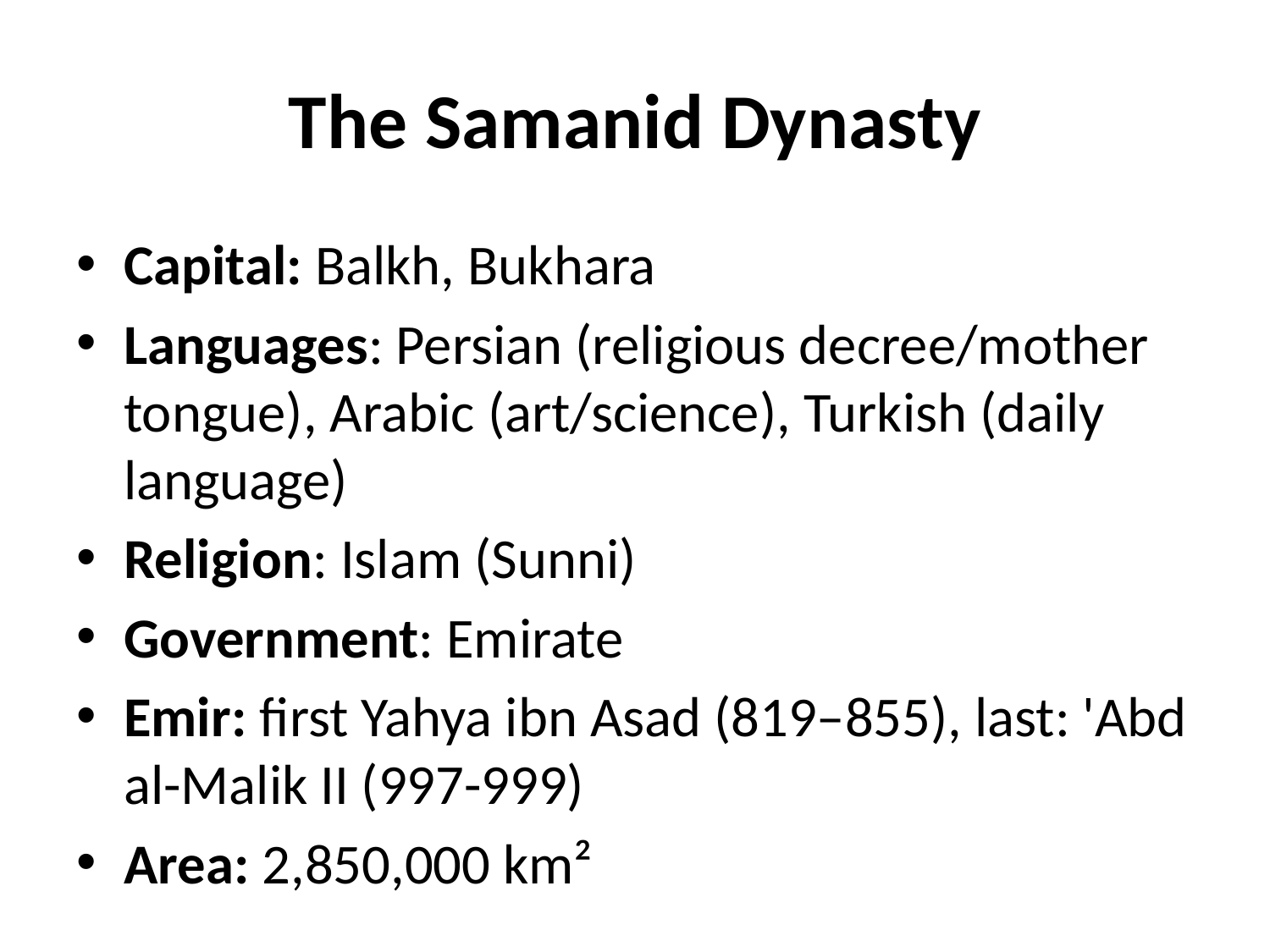

# The Samanid Dynasty
Capital: Balkh, Bukhara
Languages: Persian (religious decree/mother tongue), Arabic (art/science), Turkish (daily language)
Religion: Islam (Sunni)
Government: Emirate
Emir: first Yahya ibn Asad (819–855), last: 'Abd al-Malik II (997-999)
Area: 2,850,000 km²